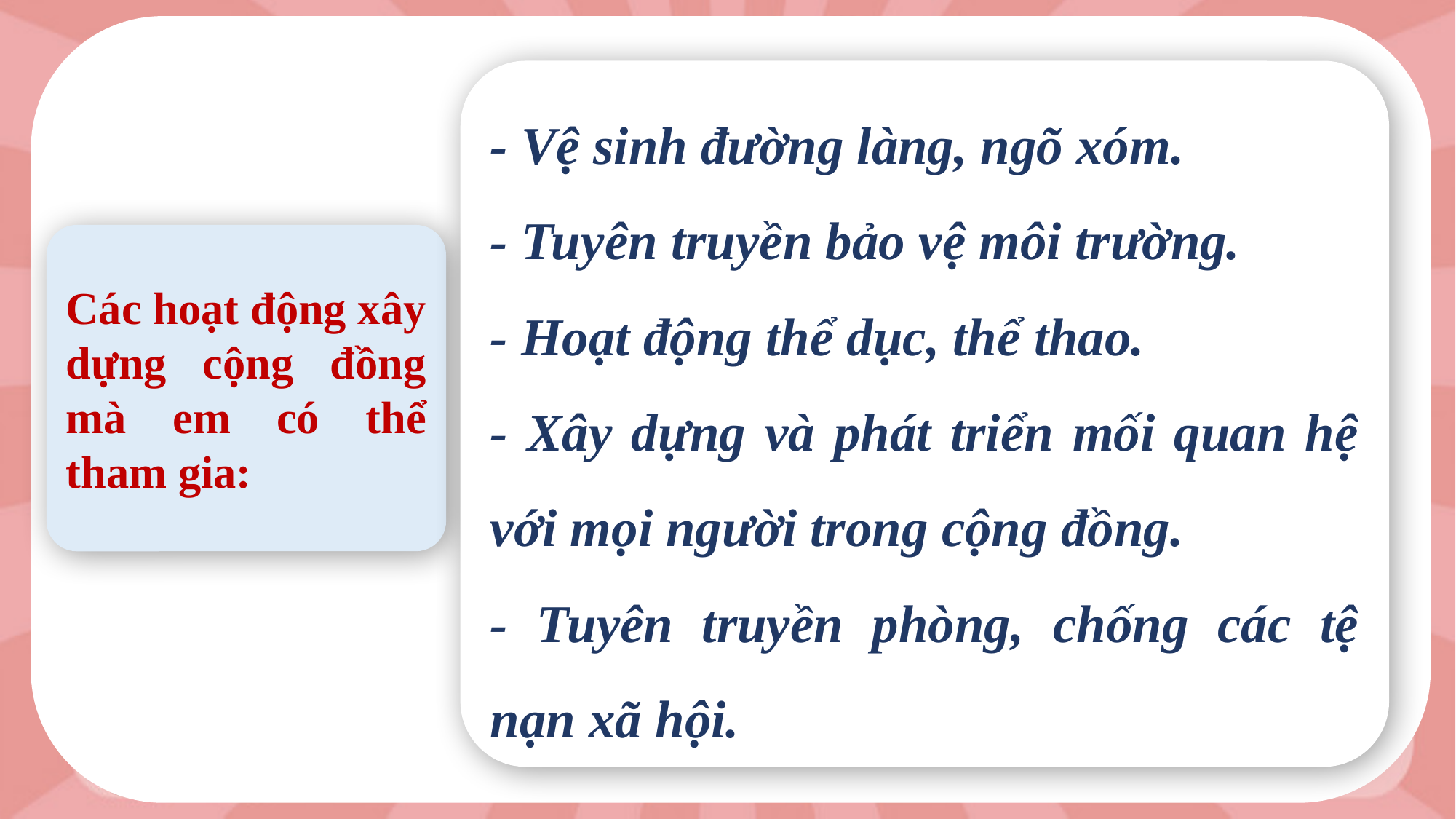

- Vệ sinh đường làng, ngõ xóm.
- Tuyên truyền bảo vệ môi trường.
- Hoạt động thể dục, thể thao.
- Xây dựng và phát triển mối quan hệ với mọi người trong cộng đồng.
- Tuyên truyền phòng, chống các tệ nạn xã hội.
Các hoạt động xây dựng cộng đồng mà em có thể tham gia: